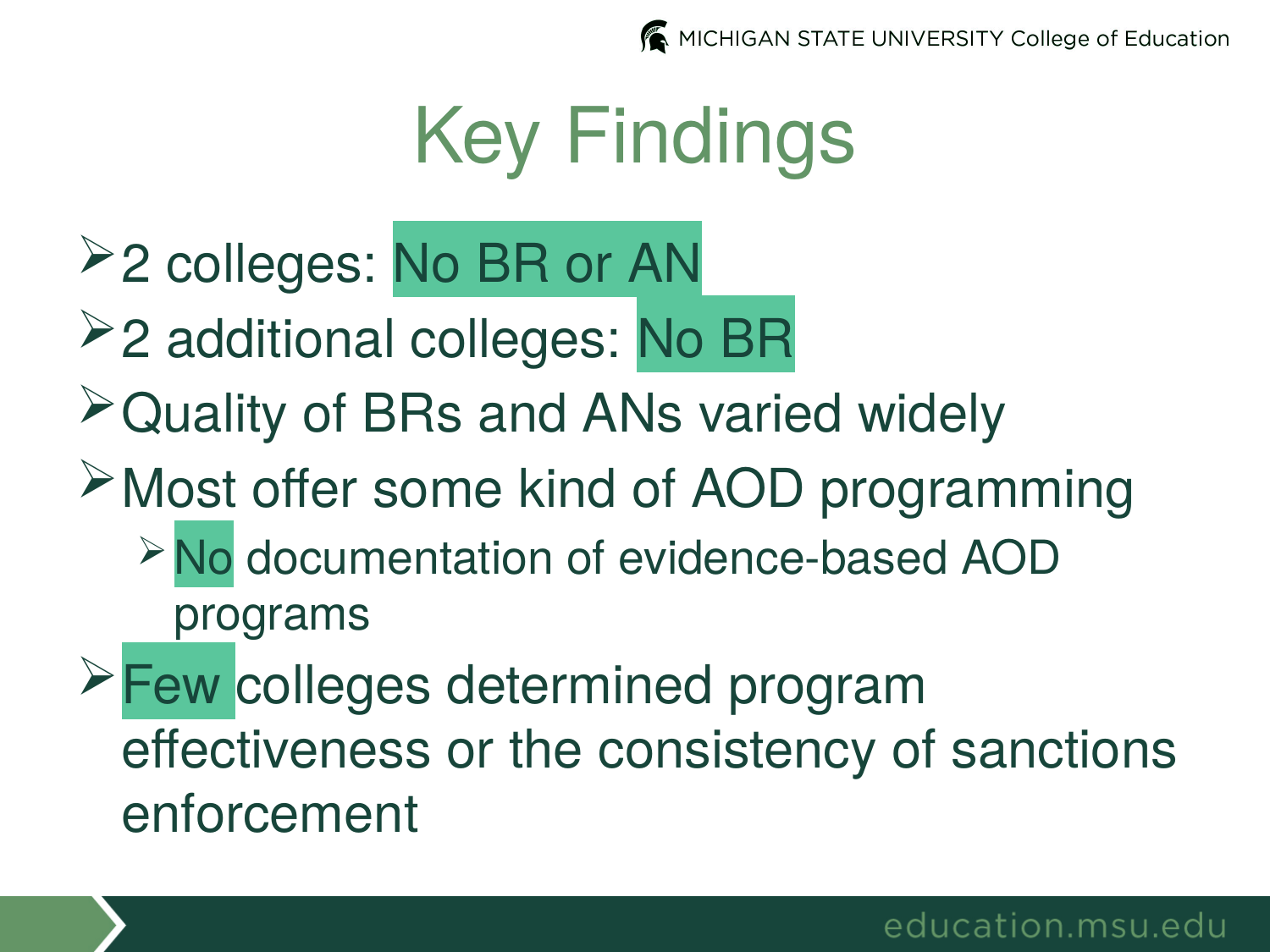

# Key Findings
2 colleges: No BR or AN
2 additional colleges: No BR
Quality of BRs and ANs varied widely
Most offer some kind of AOD programming
No documentation of evidence-based AOD programs
Few colleges determined program effectiveness or the consistency of sanctions enforcement